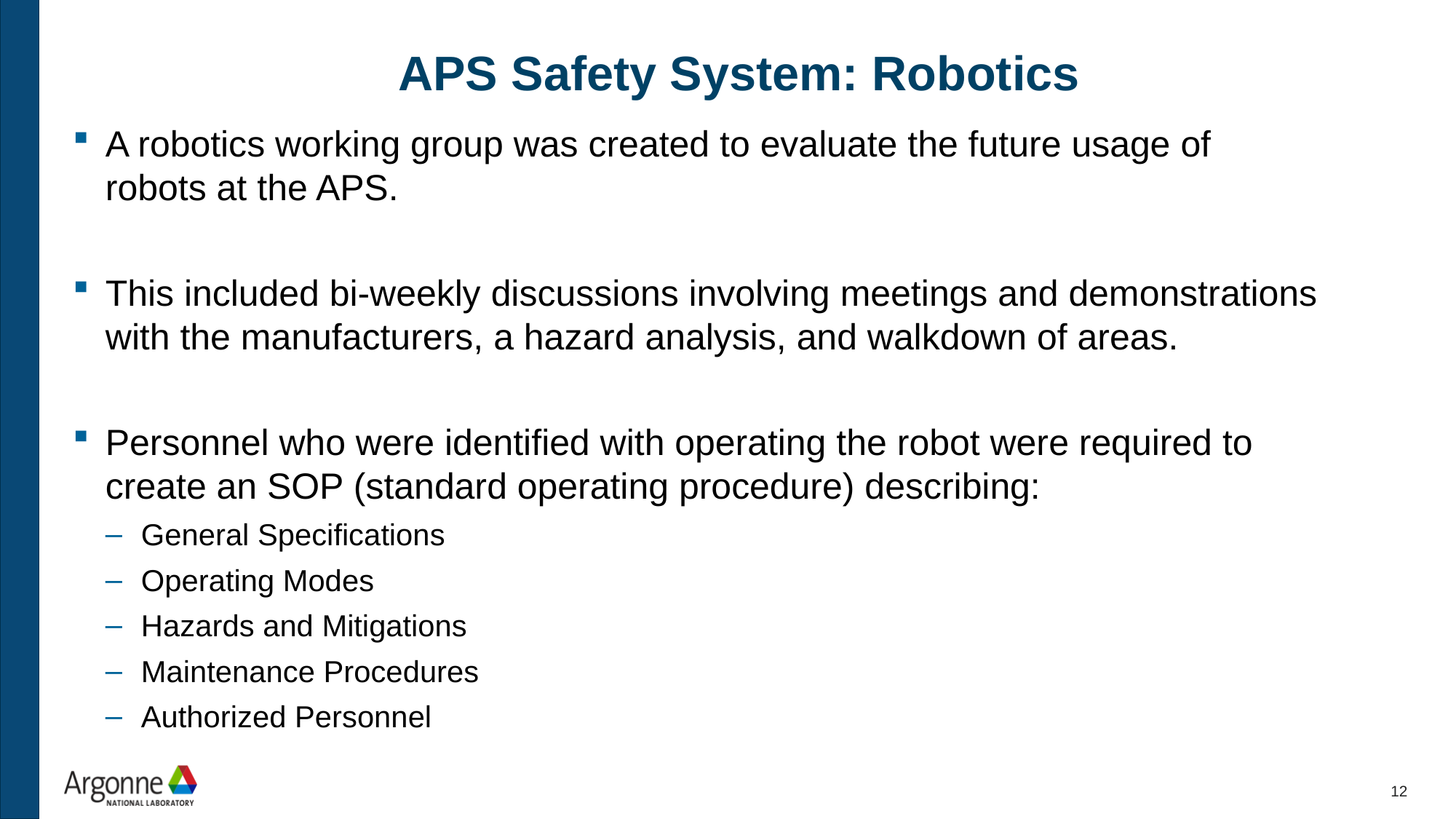

# APS Safety System: Robotics
A robotics working group was created to evaluate the future usage of robots at the APS.

This included bi-weekly discussions involving meetings and demonstrations with the manufacturers, a hazard analysis, and walkdown of areas.

Personnel who were identified with operating the robot were required to create an SOP (standard operating procedure) describing:
General Specifications
Operating Modes
Hazards and Mitigations
Maintenance Procedures
Authorized Personnel

12